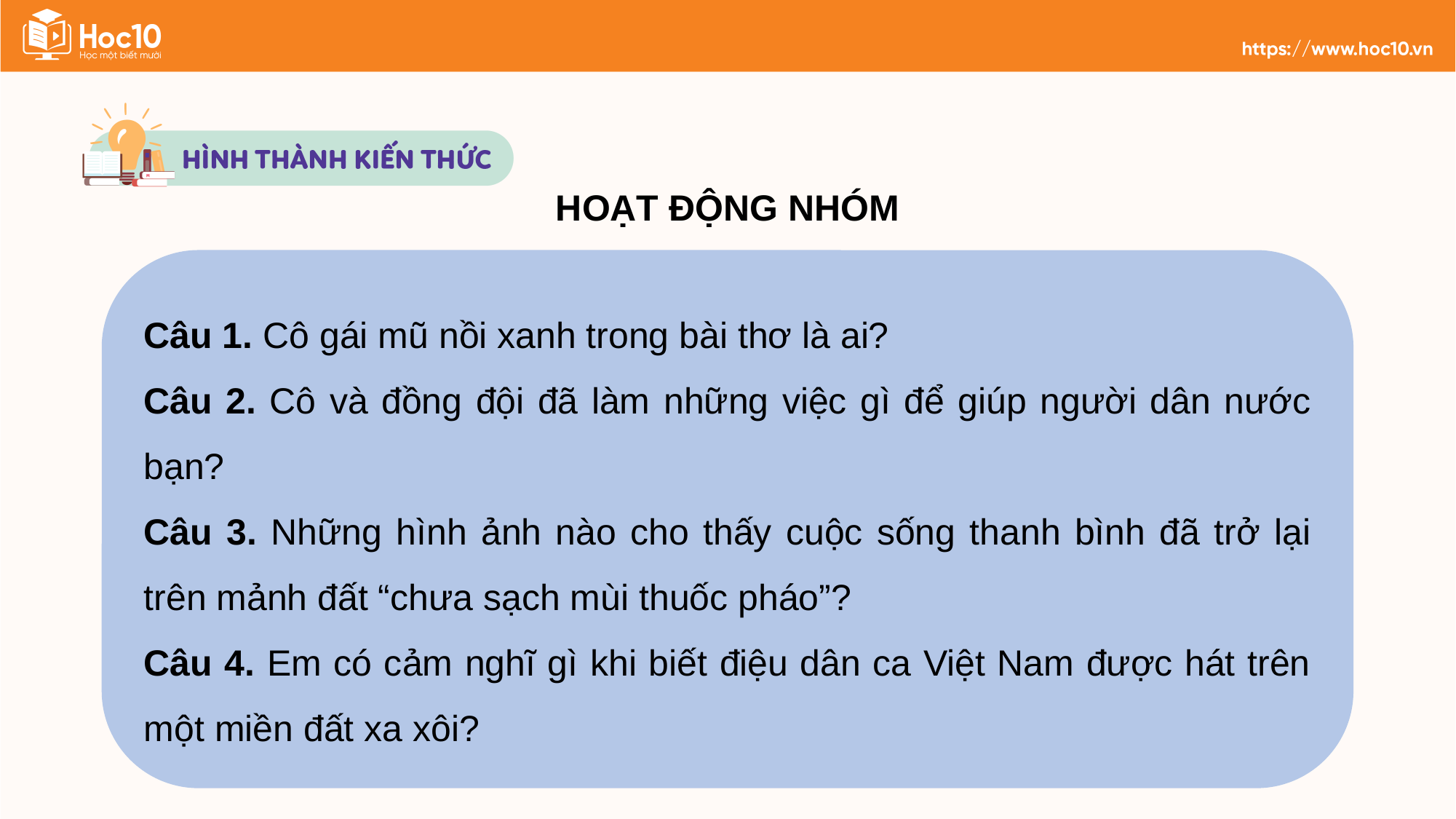

HOẠT ĐỘNG NHÓM
Câu 1. Cô gái mũ nồi xanh trong bài thơ là ai?
Câu 2. Cô và đồng đội đã làm những việc gì để giúp người dân nước bạn?
Câu 3. Những hình ảnh nào cho thấy cuộc sống thanh bình đã trở lại trên mảnh đất “chưa sạch mùi thuốc pháo”?
Câu 4. Em có cảm nghĩ gì khi biết điệu dân ca Việt Nam được hát trên một miền đất xa xôi?